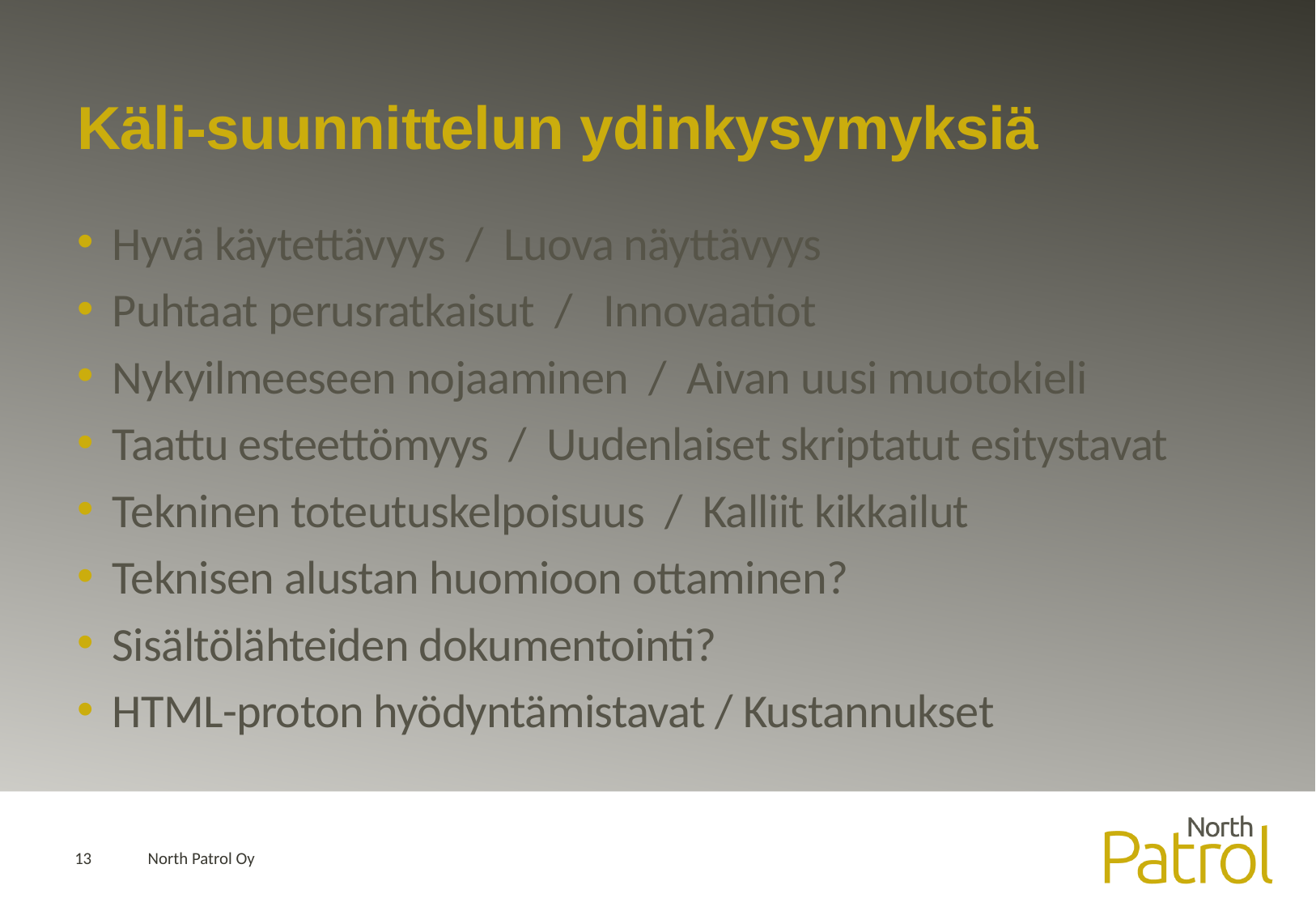

# Käli-suunnittelun ydinkysymyksiä
Hyvä käytettävyys  /  Luova näyttävyys
Puhtaat perusratkaisut  /   Innovaatiot
Nykyilmeeseen nojaaminen  /  Aivan uusi muotokieli
Taattu esteettömyys  /  Uudenlaiset skriptatut esitystavat
Tekninen toteutuskelpoisuus  /  Kalliit kikkailut
Teknisen alustan huomioon ottaminen?
Sisältölähteiden dokumentointi?
HTML-proton hyödyntämistavat / Kustannukset

13
North Patrol Oy